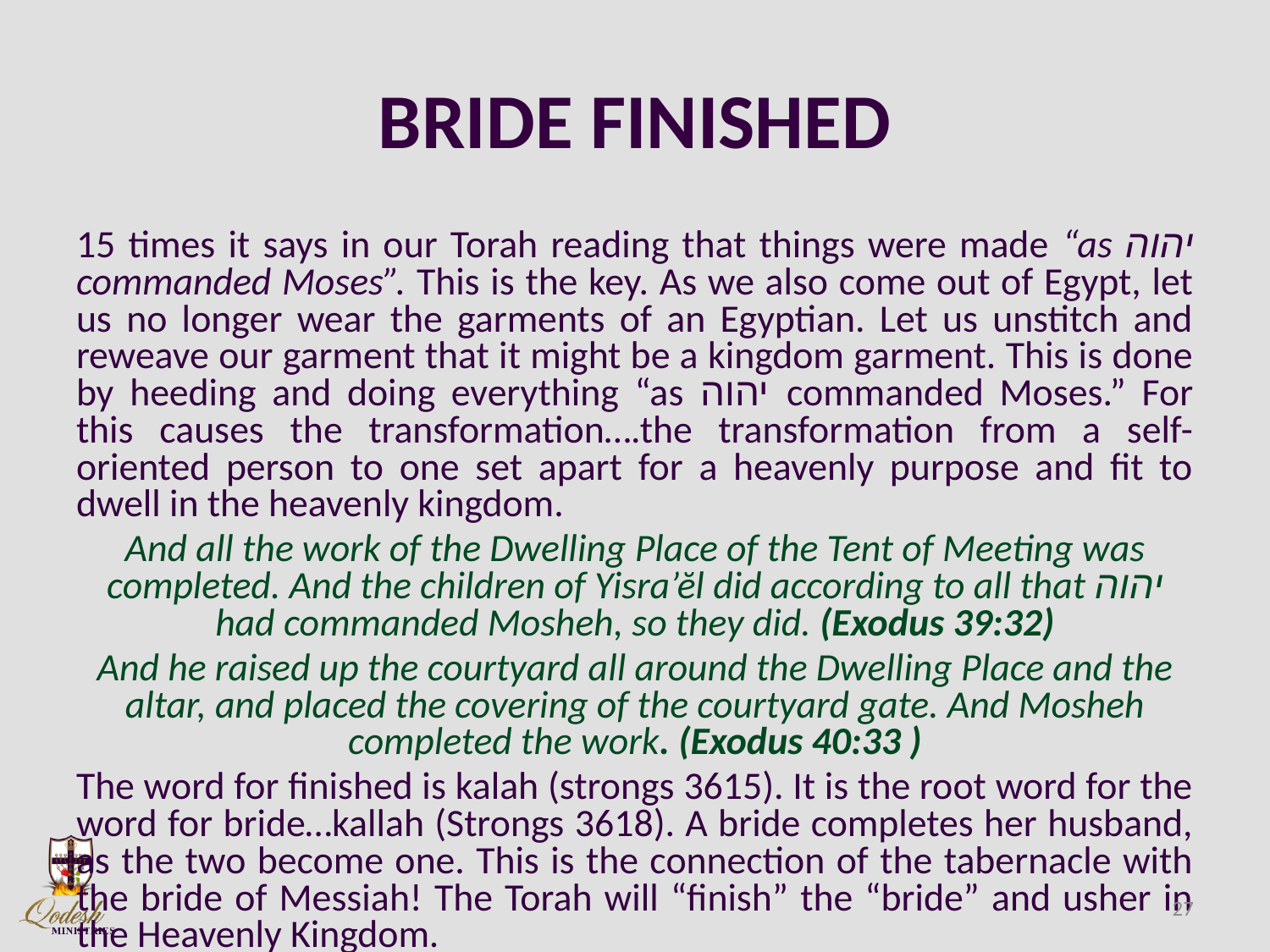

# BRIDE FINISHED
15 times it says in our Torah reading that things were made “as יהוה commanded Moses”. This is the key. As we also come out of Egypt, let us no longer wear the garments of an Egyptian. Let us unstitch and reweave our garment that it might be a kingdom garment. This is done by heeding and doing everything “as יהוה commanded Moses.” For this causes the transformation….the transformation from a self-oriented person to one set apart for a heavenly purpose and fit to dwell in the heavenly kingdom.
And all the work of the Dwelling Place of the Tent of Meeting was completed. And the children of Yisra’ĕl did according to all that יהוה had commanded Mosheh, so they did. (Exodus 39:32)
And he raised up the courtyard all around the Dwelling Place and the altar, and placed the covering of the courtyard gate. And Mosheh completed the work. (Exodus 40:33 )
The word for finished is kalah (strongs 3615). It is the root word for the word for bride…kallah (Strongs 3618). A bride completes her husband, as the two become one. This is the connection of the tabernacle with the bride of Messiah! The Torah will “finish” the “bride” and usher in the Heavenly Kingdom.

27